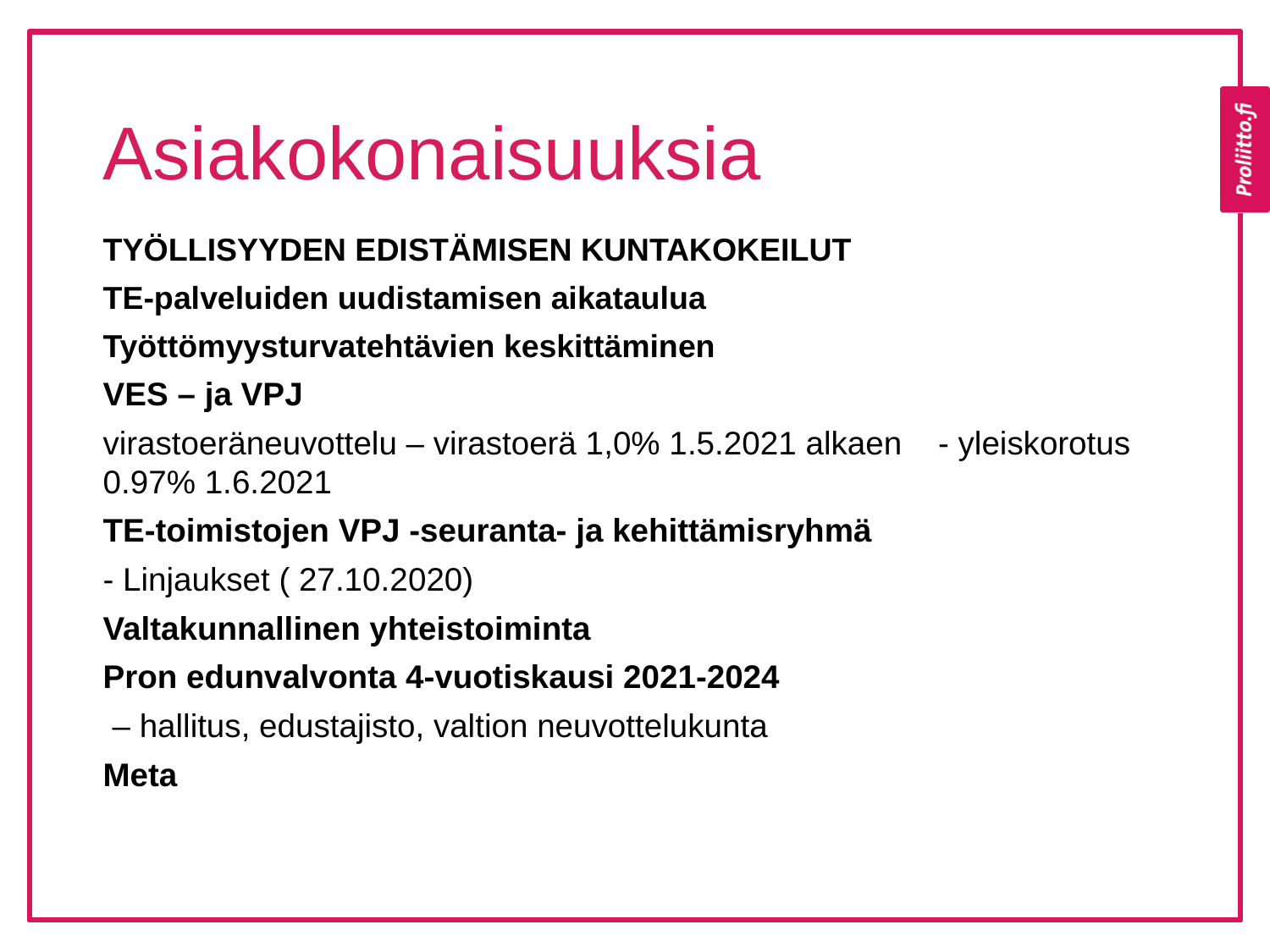

# Asiakokonaisuuksia
TYÖLLISYYDEN EDISTÄMISEN KUNTAKOKEILUT
TE-palveluiden uudistamisen aikataulua
Työttömyysturvatehtävien keskittäminen
VES – ja VPJ
virastoeräneuvottelu – virastoerä 1,0% 1.5.2021 alkaen    - yleiskorotus 0.97% 1.6.2021
TE-toimistojen VPJ -seuranta- ja kehittämisryhmä
- Linjaukset ( 27.10.2020)
Valtakunnallinen yhteistoiminta
Pron edunvalvonta 4-vuotiskausi 2021-2024
 – hallitus, edustajisto, valtion neuvottelukunta
Meta